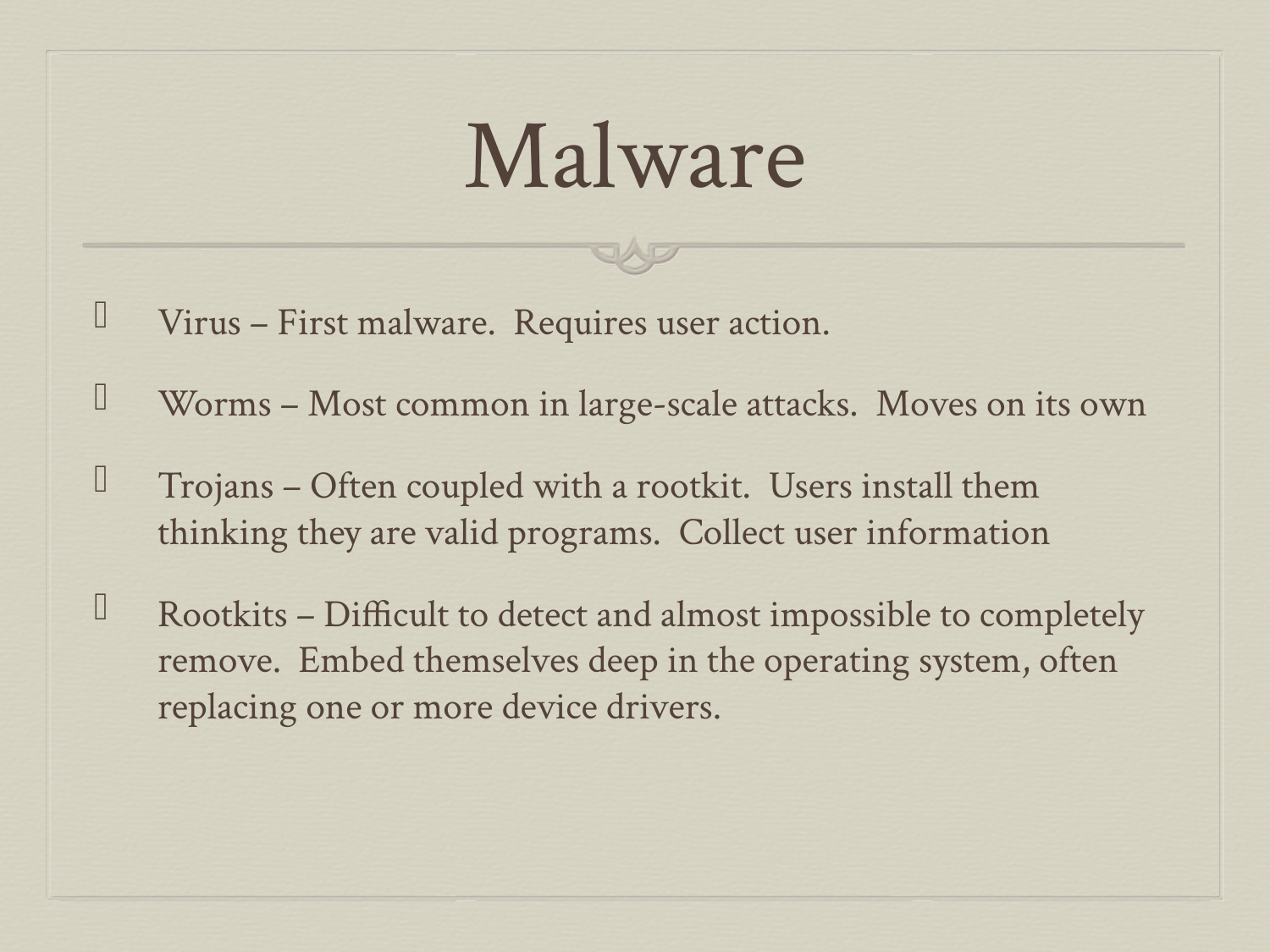

# Malware
Virus – First malware.  Requires user action.
Worms – Most common in large-scale attacks.  Moves on its own
Trojans – Often coupled with a rootkit.  Users install them thinking they are valid programs.  Collect user information
Rootkits – Difficult to detect and almost impossible to completely remove.  Embed themselves deep in the operating system, often replacing one or more device drivers.